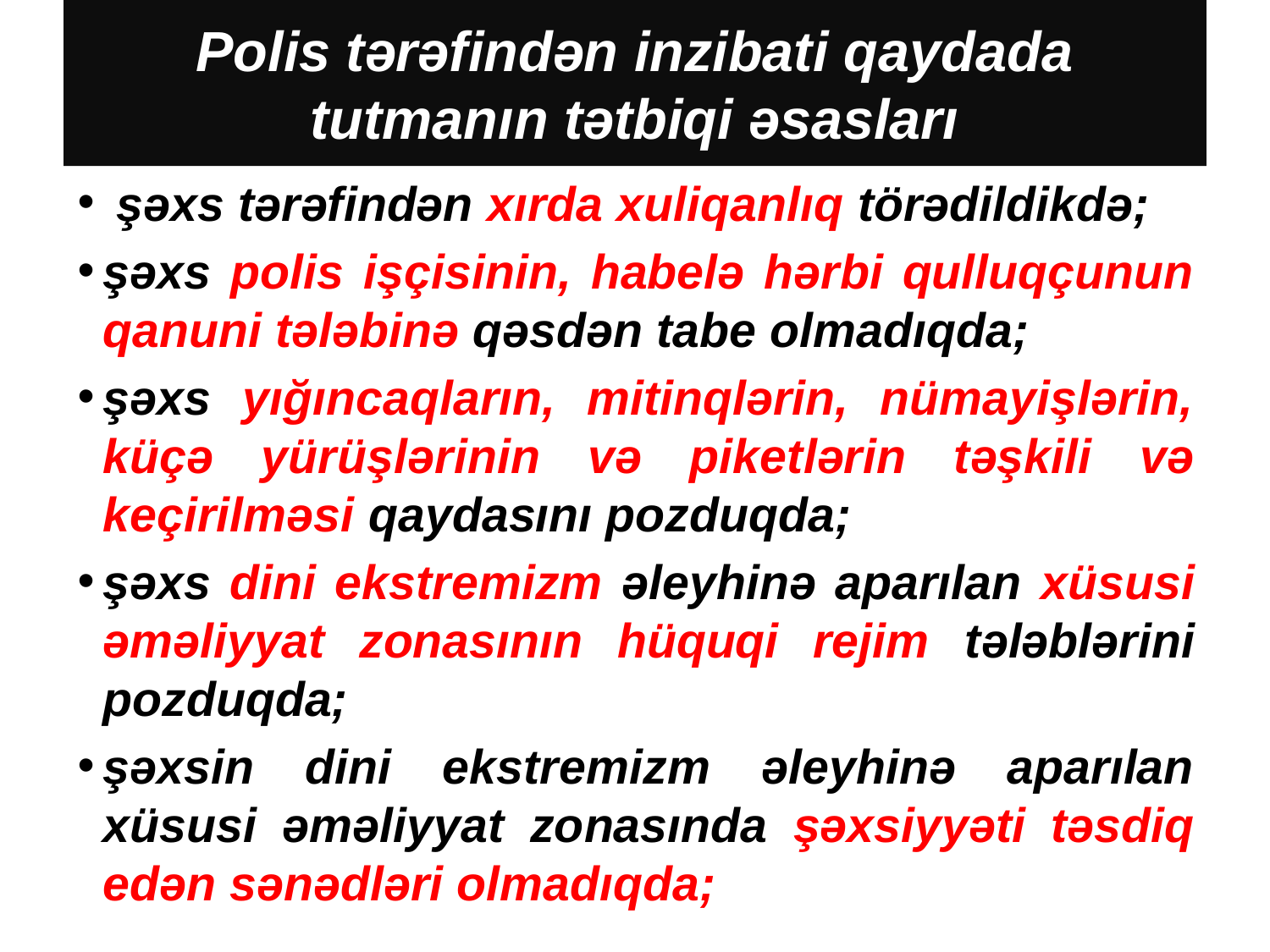

# Polis tərəfindən inzibati qaydada tutmanın tətbiqi əsasları
 şəxs tərəfindən xırda xuliqanlıq törədildikdə;
şəxs polis işçisinin, habelə hərbi qulluqçunun qanuni tələ­bi­nə qəsdən tabe olmadıqda;
şəx­­s yığıncaqların, mitinqlərin, nümayişlərin, küçə yürüşlə­ri­­nin və piketlərin təşkili və keçirilməsi qaydasını pozduqda;
şəxs dini ekstremizm əleyhinə aparılan xüsusi əməliy­yat zonasının hüquqi rejim tələblərini pozduqda;
şəxsin dini ekstremizm əleyhinə aparılan xüsusi əmə­liy­yat zo­nasında şəxsiyyəti təsdiq edən sənədləri olmadıqda;